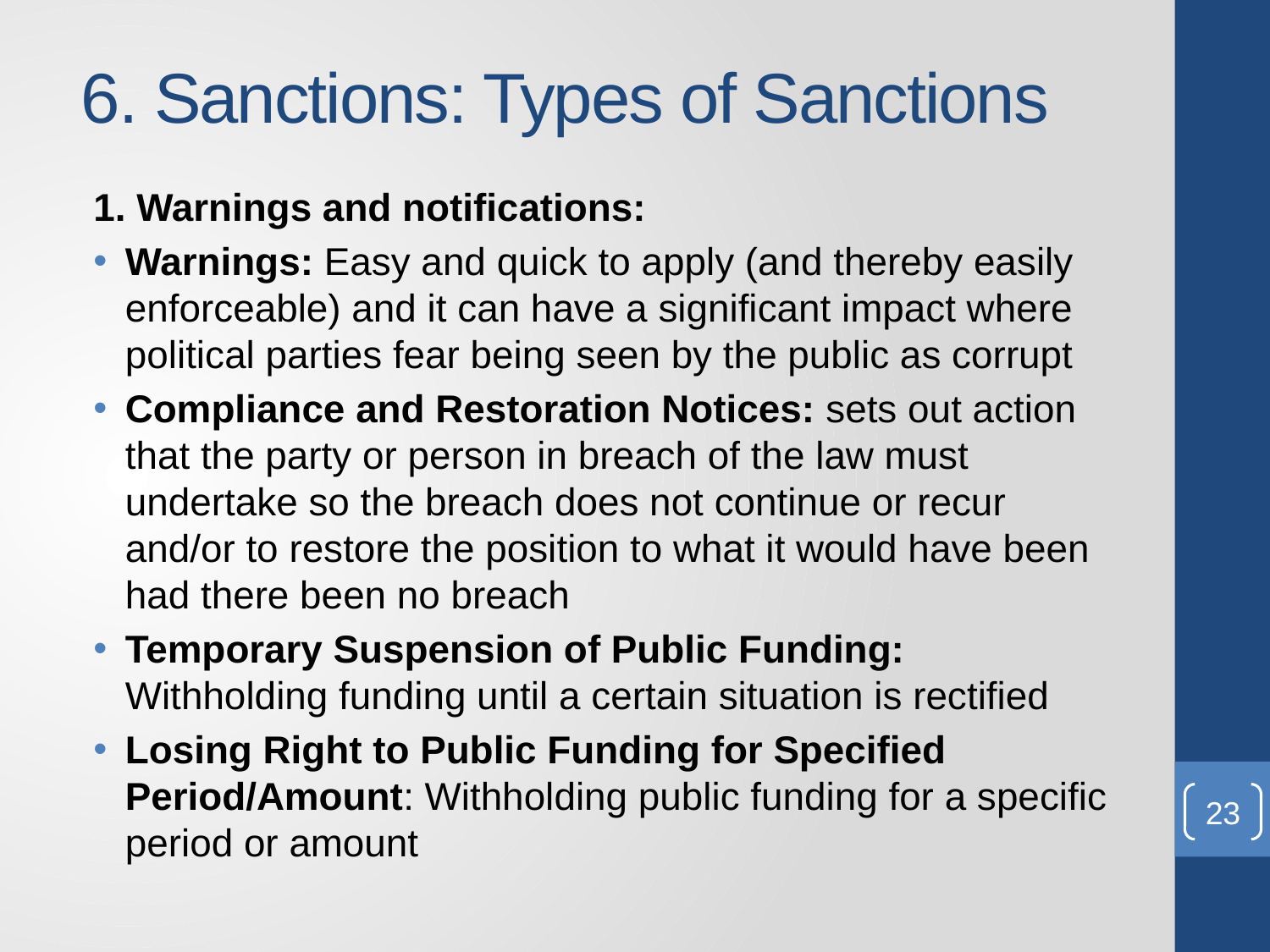

# 6. Sanctions: Types of Sanctions
1. Warnings and notifications:
Warnings: Easy and quick to apply (and thereby easily enforceable) and it can have a significant impact where political parties fear being seen by the public as corrupt
Compliance and Restoration Notices: sets out action that the party or person in breach of the law must undertake so the breach does not continue or recur and/or to restore the position to what it would have been had there been no breach
Temporary Suspension of Public Funding: Withholding funding until a certain situation is rectified
Losing Right to Public Funding for Specified Period/Amount: Withholding public funding for a specific period or amount

23